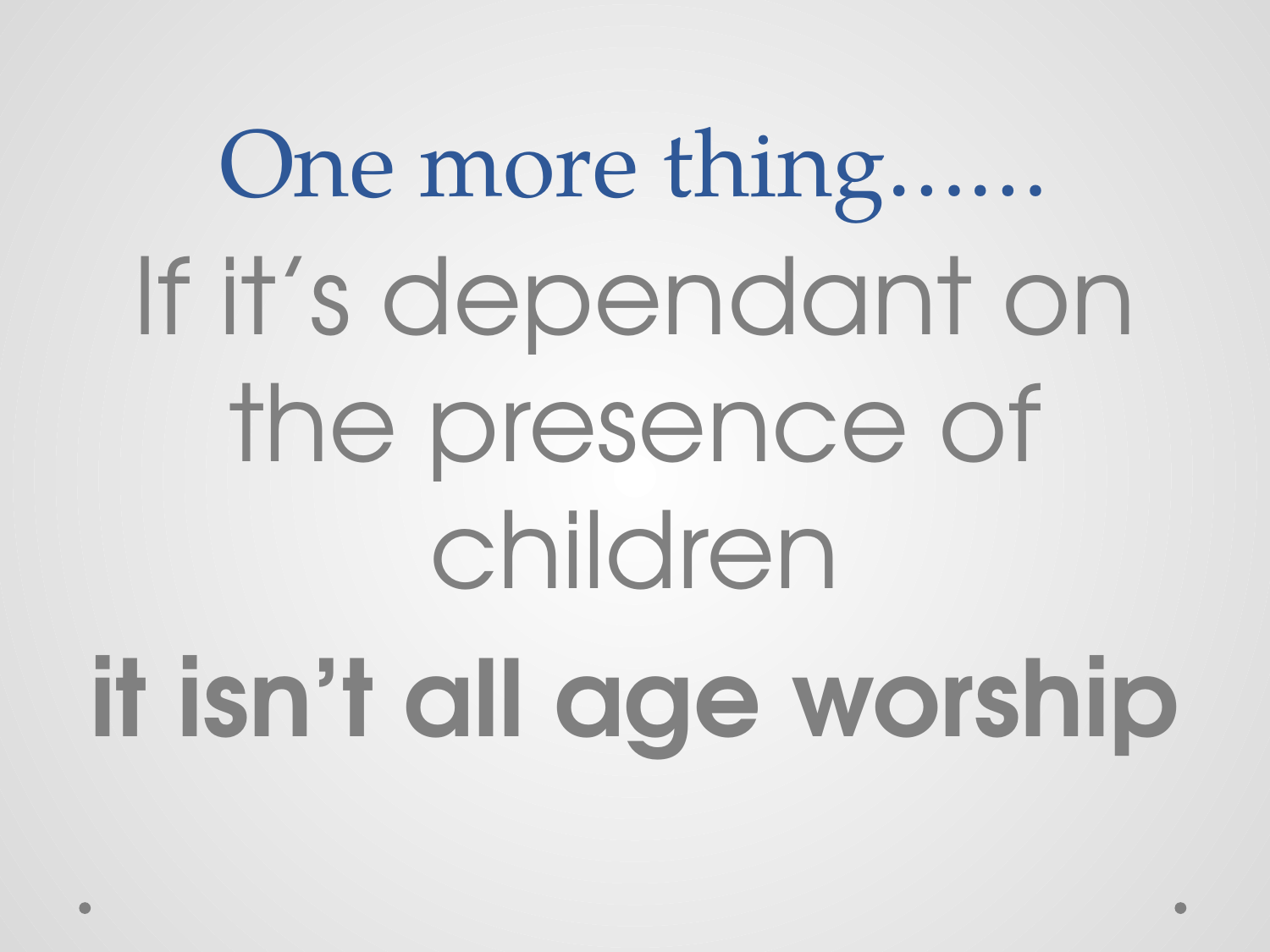

# One more thing……
If it’s dependant on the presence of children
it isn’t all age worship